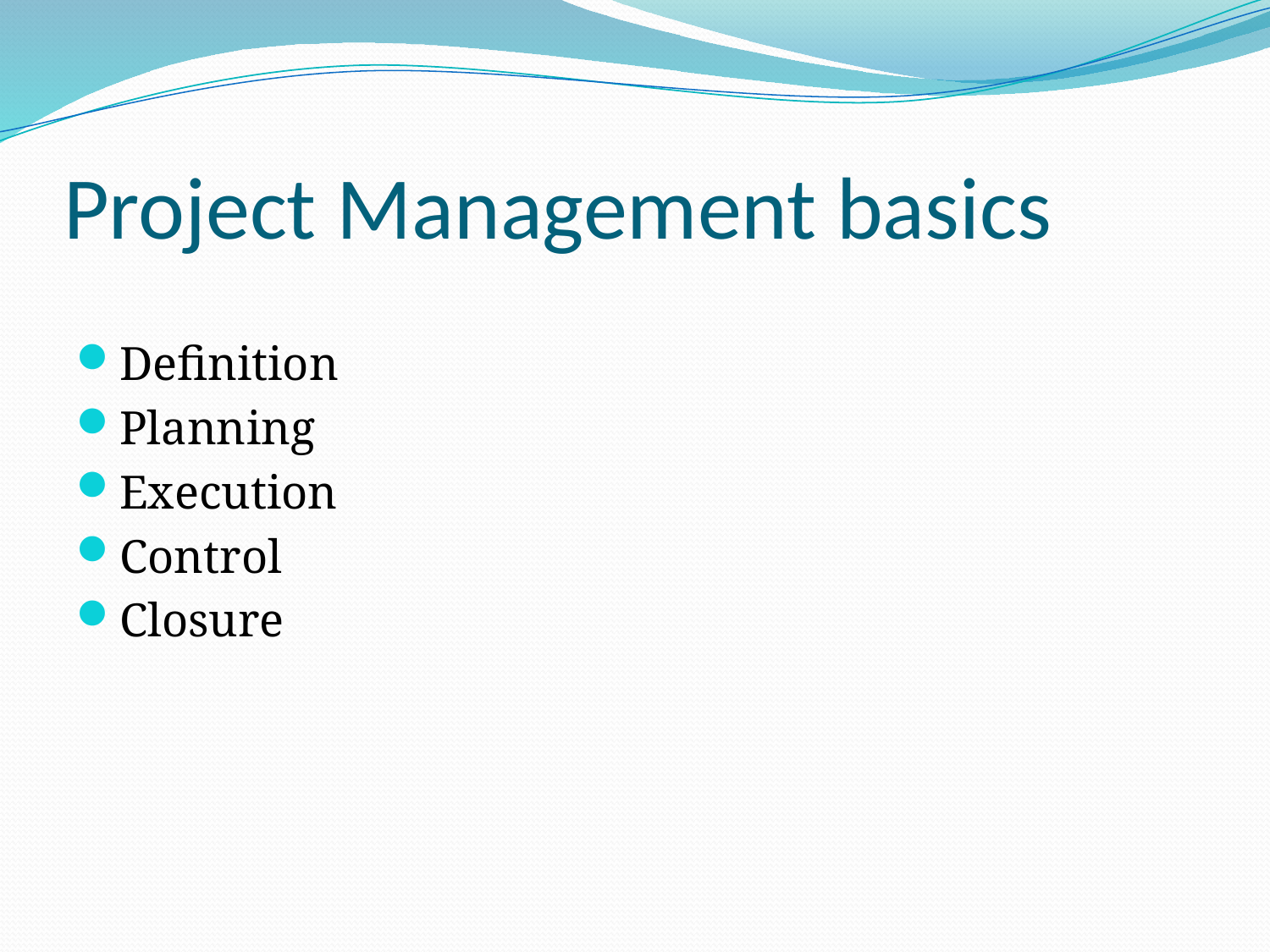

# Project Management basics

Definition
Planning
Execution
Control
Closure